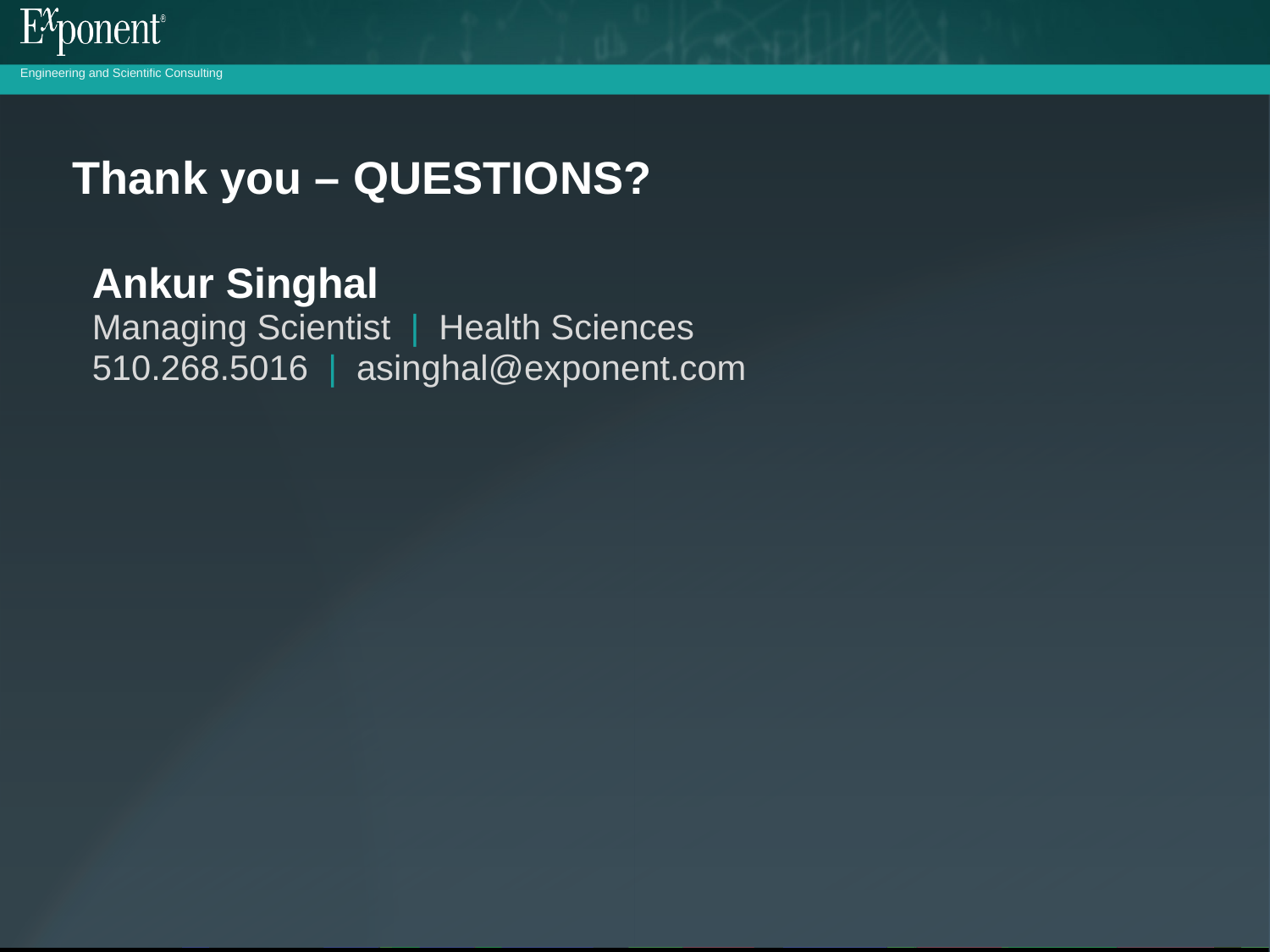

# Thank you – QUESTIONS?
Ankur Singhal
Managing Scientist  |  Health Sciences
510.268.5016  |  asinghal@exponent.com